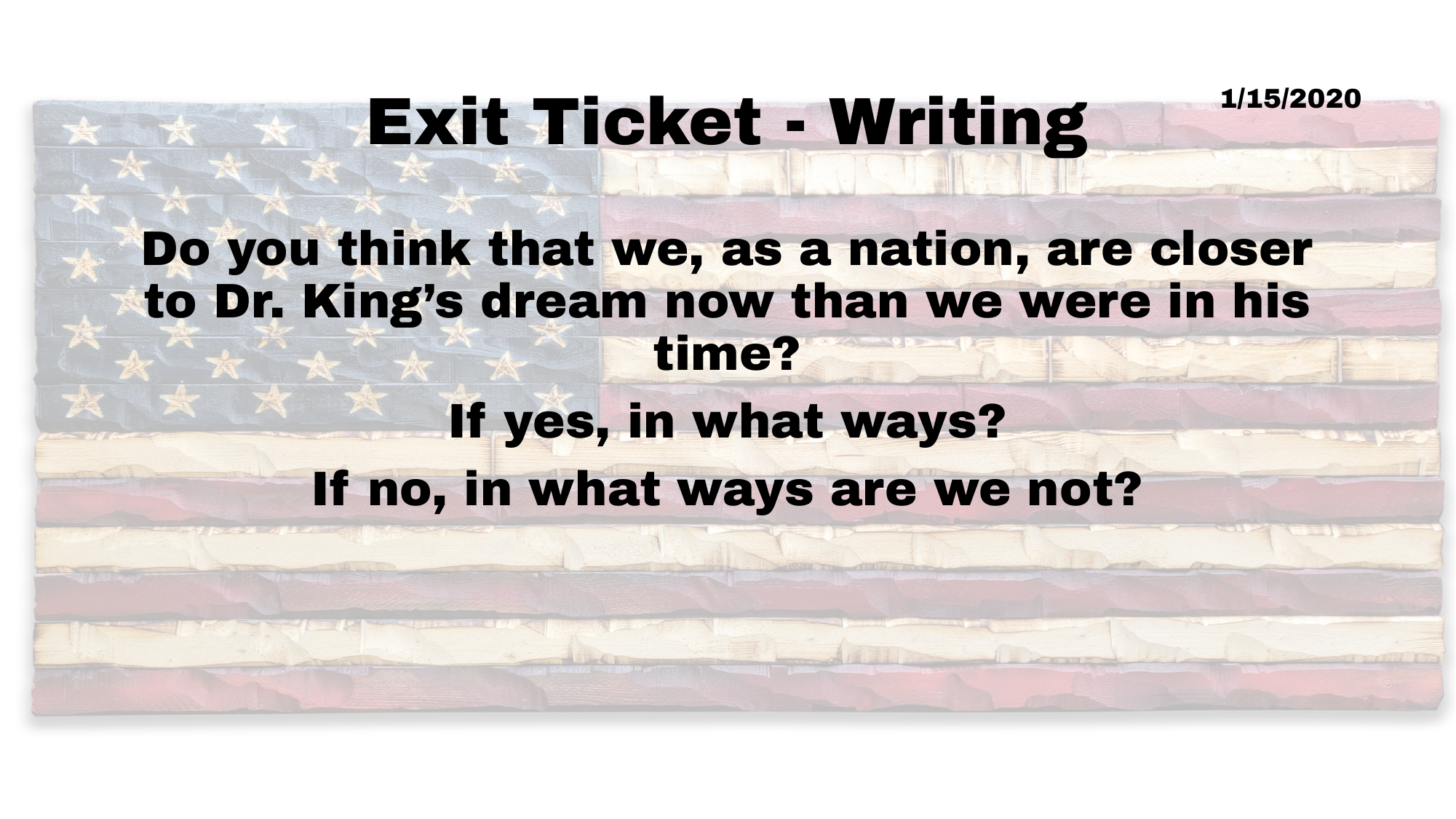

# Exit Ticket - Writing
1/15/2020
Do you think that we, as a nation, are closer to Dr. King’s dream now than we were in his time?
If yes, in what ways?
If no, in what ways are we not?